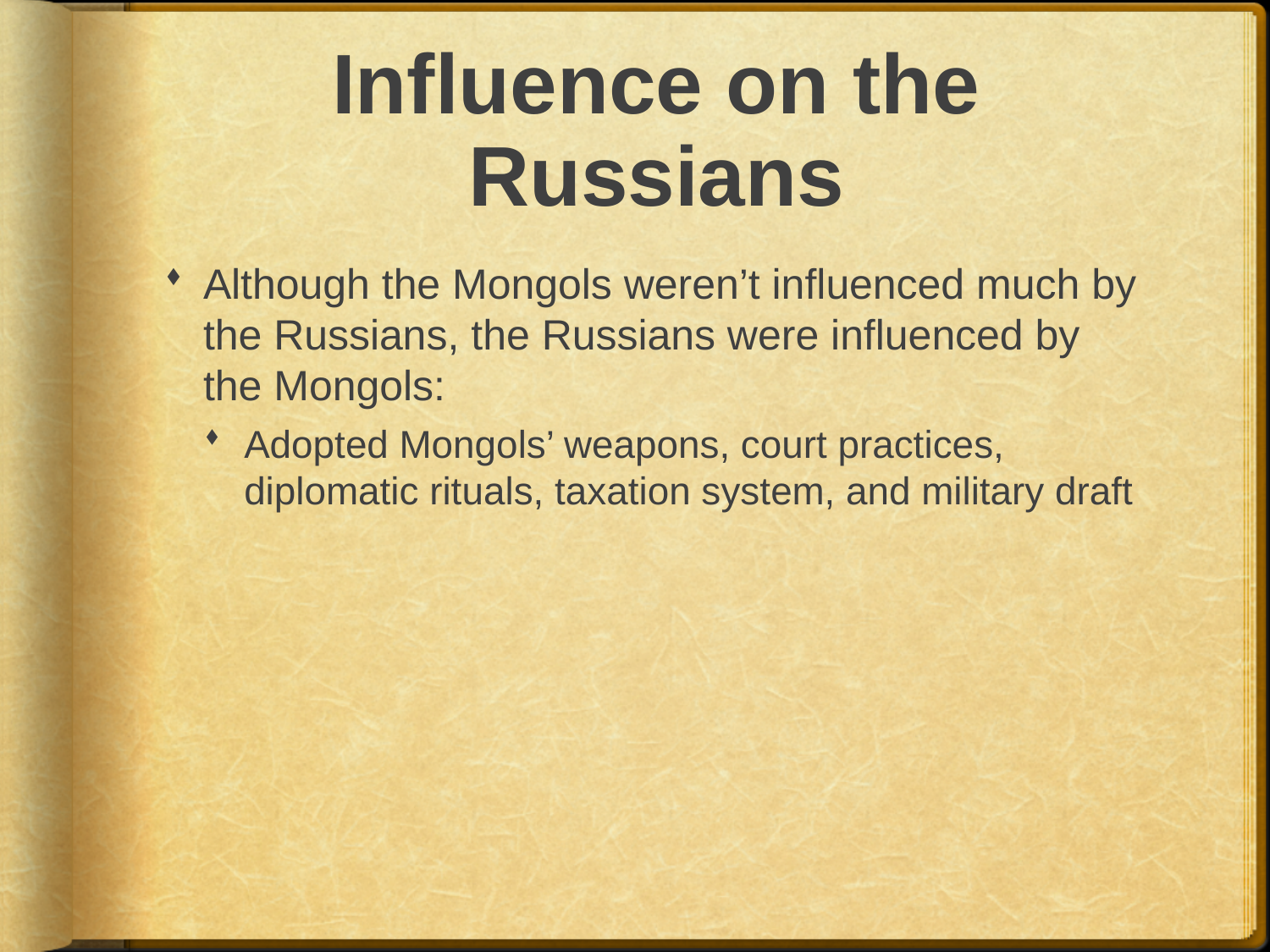

# Influence on the Russians
Although the Mongols weren’t influenced much by the Russians, the Russians were influenced by the Mongols:
Adopted Mongols’ weapons, court practices, diplomatic rituals, taxation system, and military draft